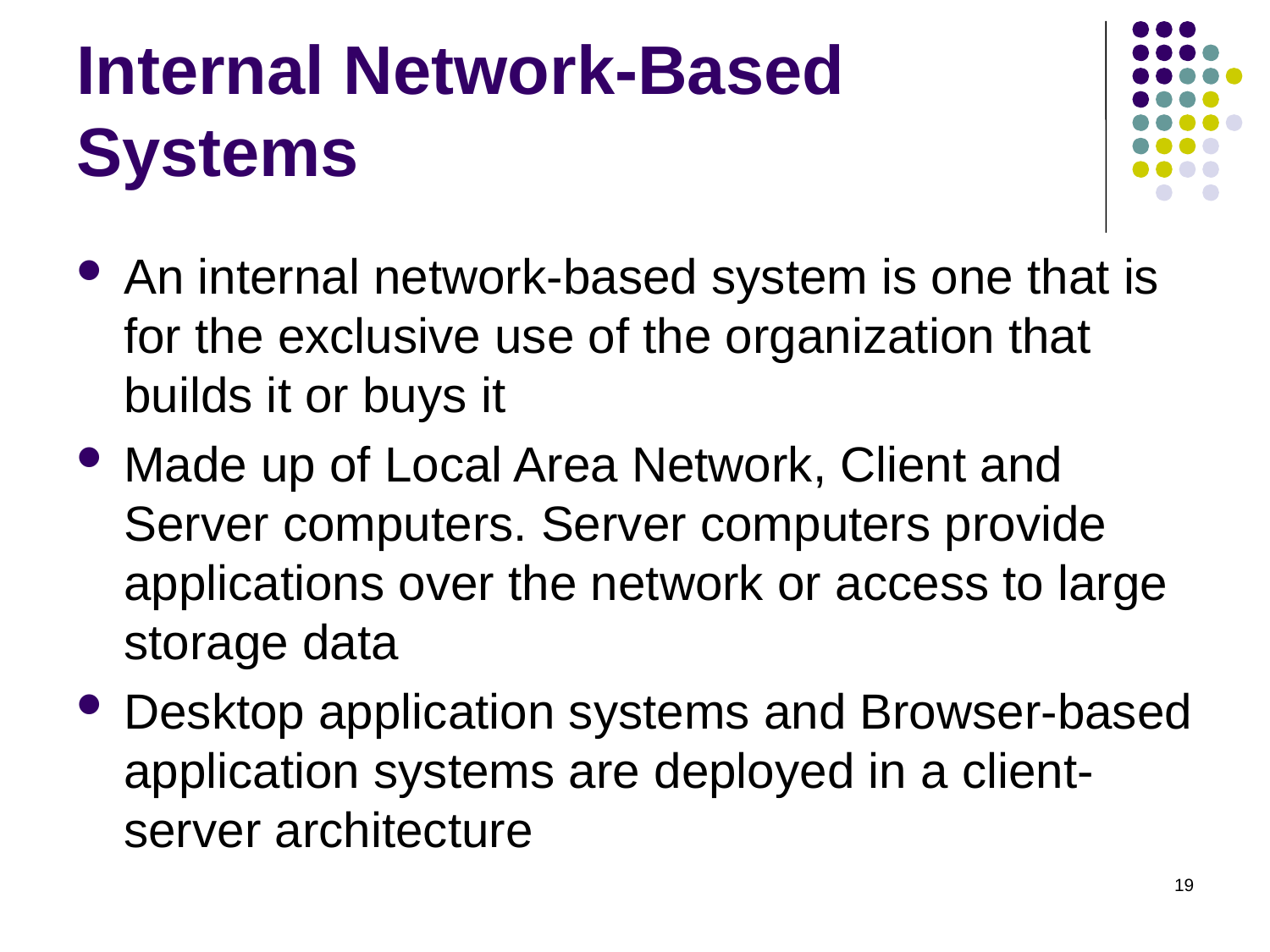

# Internal Network-Based Systems
An internal network-based system is one that is for the exclusive use of the organization that builds it or buys it
Made up of Local Area Network, Client and Server computers. Server computers provide applications over the network or access to large storage data
Desktop application systems and Browser-based application systems are deployed in a client-server architecture

19